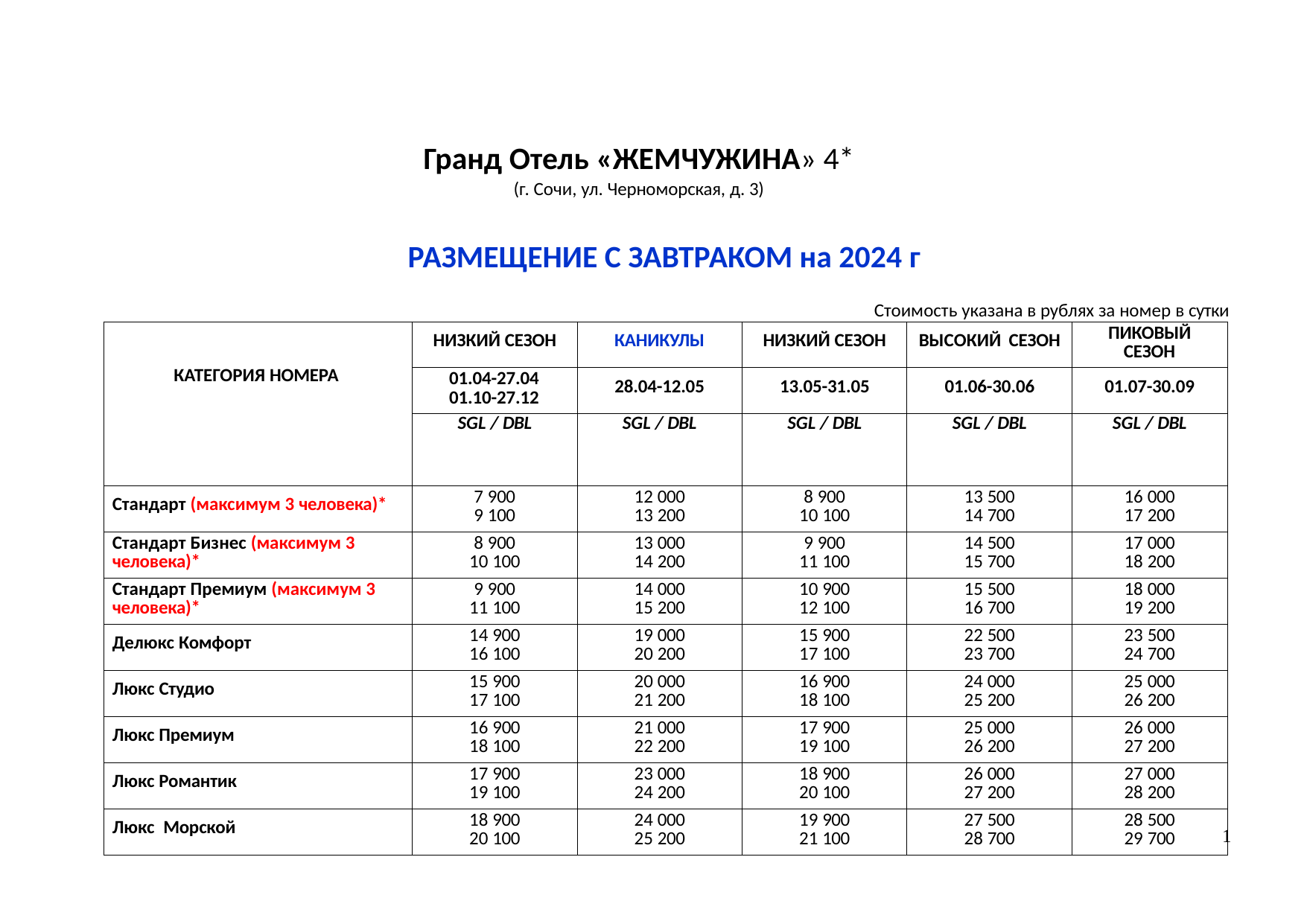

# Гранд Отель «ЖЕМЧУЖИНА» 4*
(г. Сочи, ул. Черноморская, д. 3)
РАЗМЕЩЕНИЕ С ЗАВТРАКОМ на 2024 г
Стоимость указана в рублях за номер в сутки
| КАТЕГОРИЯ НОМЕРА | НИЗКИЙ СЕЗОН | КАНИКУЛЫ | НИЗКИЙ СЕЗОН | ВЫСОКИЙ СЕЗОН | ПИКОВЫЙ СЕЗОН |
| --- | --- | --- | --- | --- | --- |
|  | 01.04-27.04 01.10-27.12 | 28.04-12.05 | 13.05-31.05 | 01.06-30.06 | 01.07-30.09 |
|  | SGL / DBL | SGL / DBL | SGL / DBL | SGL / DBL | SGL / DBL |
| Стандарт (максимум 3 человека)\* | 7 900 9 100 | 12 000 13 200 | 8 900 10 100 | 13 500 14 700 | 16 000 17 200 |
| Стандарт Бизнес (максимум 3 человека)\* | 8 900 10 100 | 13 000 14 200 | 9 900 11 100 | 14 500 15 700 | 17 000 18 200 |
| Стандарт Премиум (максимум 3 человека)\* | 9 900 11 100 | 14 000 15 200 | 10 900 12 100 | 15 500 16 700 | 18 000 19 200 |
| Делюкс Комфорт | 14 900 16 100 | 19 000 20 200 | 15 900 17 100 | 22 500 23 700 | 23 500 24 700 |
| Люкс Студио | 15 900 17 100 | 20 000 21 200 | 16 900 18 100 | 24 000 25 200 | 25 000 26 200 |
| Люкс Премиум | 16 900 18 100 | 21 000 22 200 | 17 900 19 100 | 25 000 26 200 | 26 000 27 200 |
| Люкс Романтик | 17 900 19 100 | 23 000 24 200 | 18 900 20 100 | 26 000 27 200 | 27 000 28 200 |
| Люкс Морской | 18 900 20 100 | 24 000 25 200 | 19 900 21 100 | 27 500 28 700 | 28 500 29 700 |

1